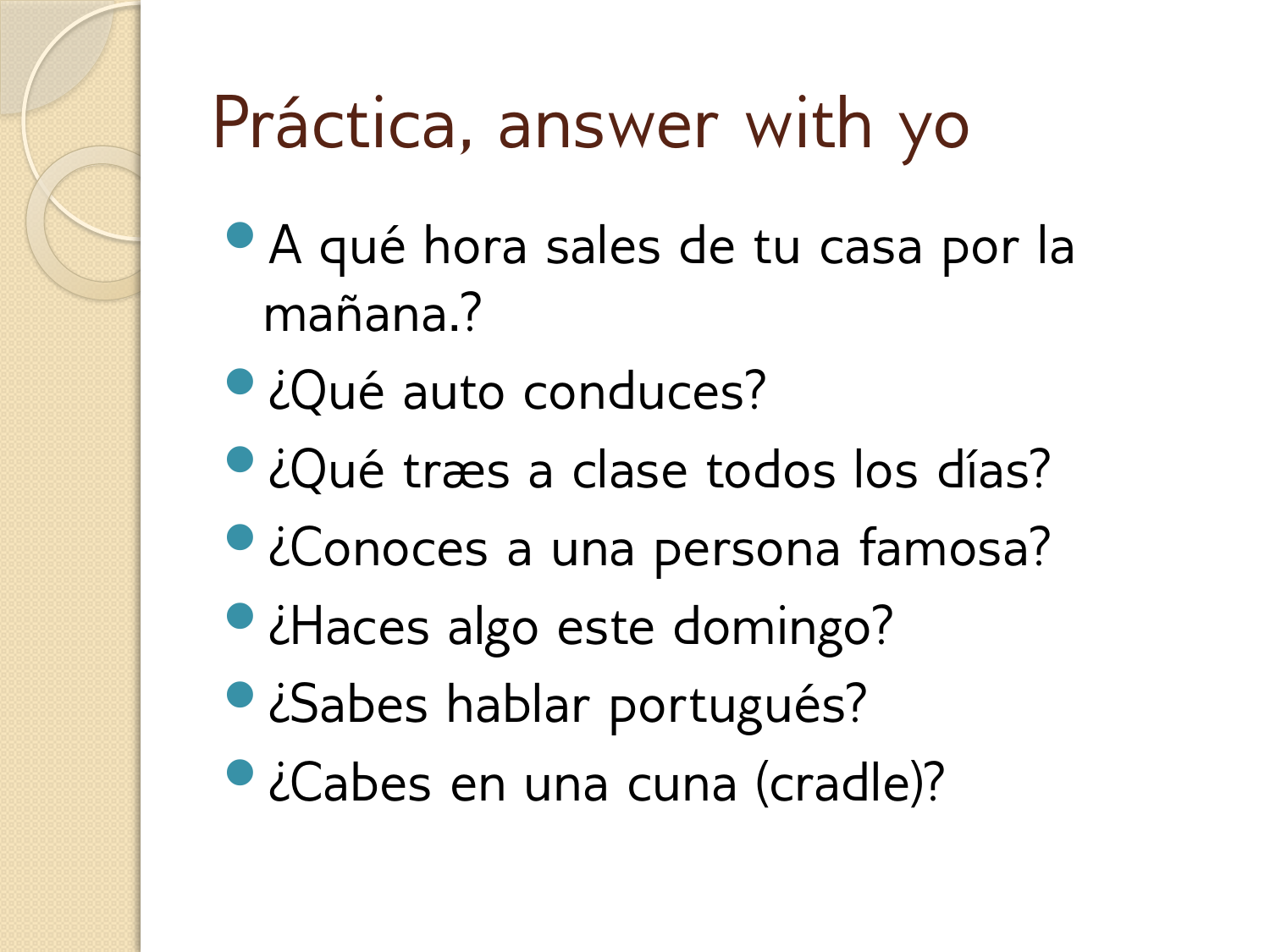

# Práctica, answer with yo
A qué hora sales de tu casa por la mañana.?
¿Qué auto conduces?
¿Qué traes a clase todos los días?
¿Conoces a una persona famosa?
¿Haces algo este domingo?
¿Sabes hablar portugués?
¿Cabes en una cuna (cradle)?